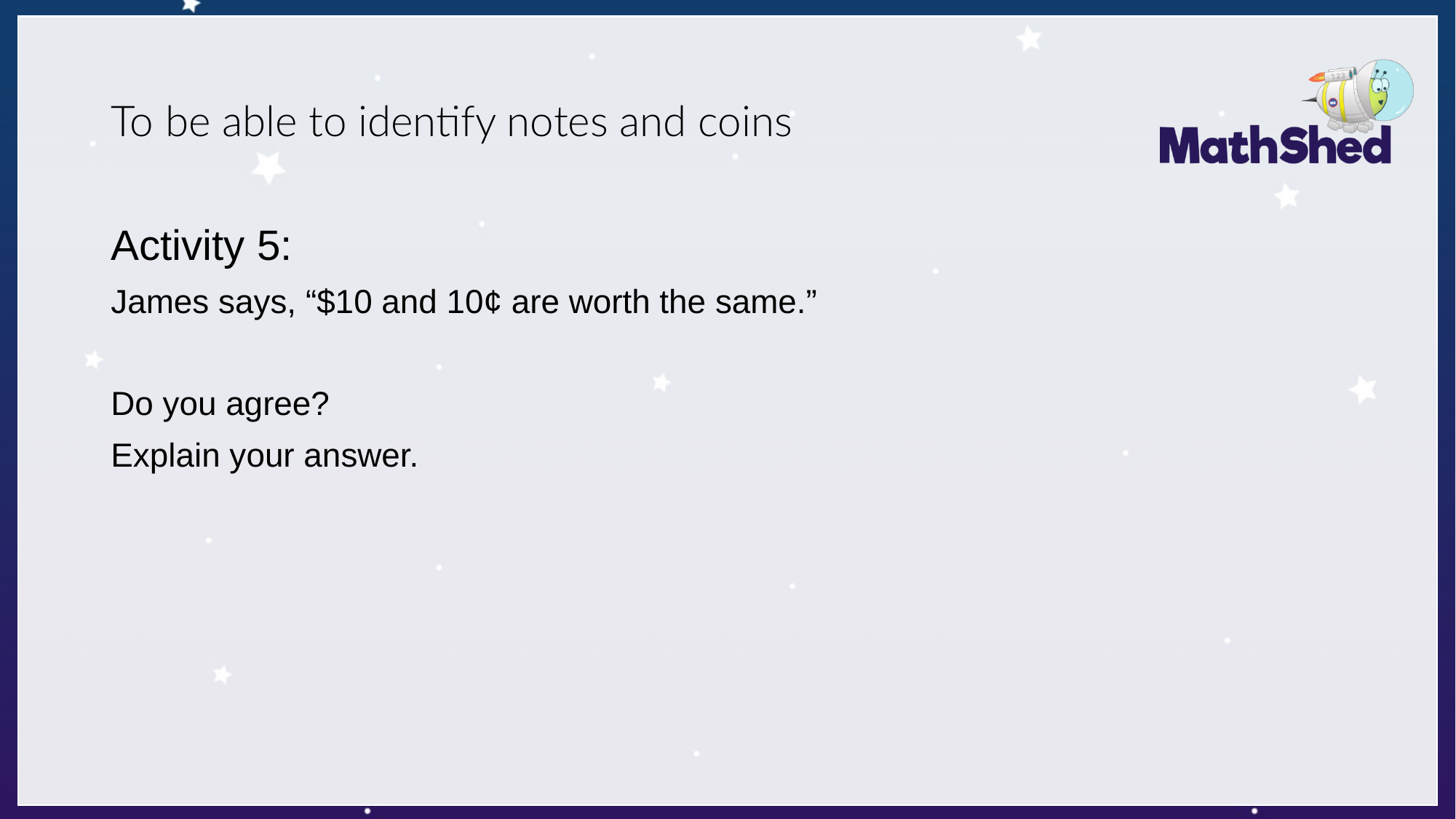

# To be able to identify notes and coins
Activity 5:
James says, “$10 and 10¢ are worth the same.”

Do you agree?
Explain your answer.